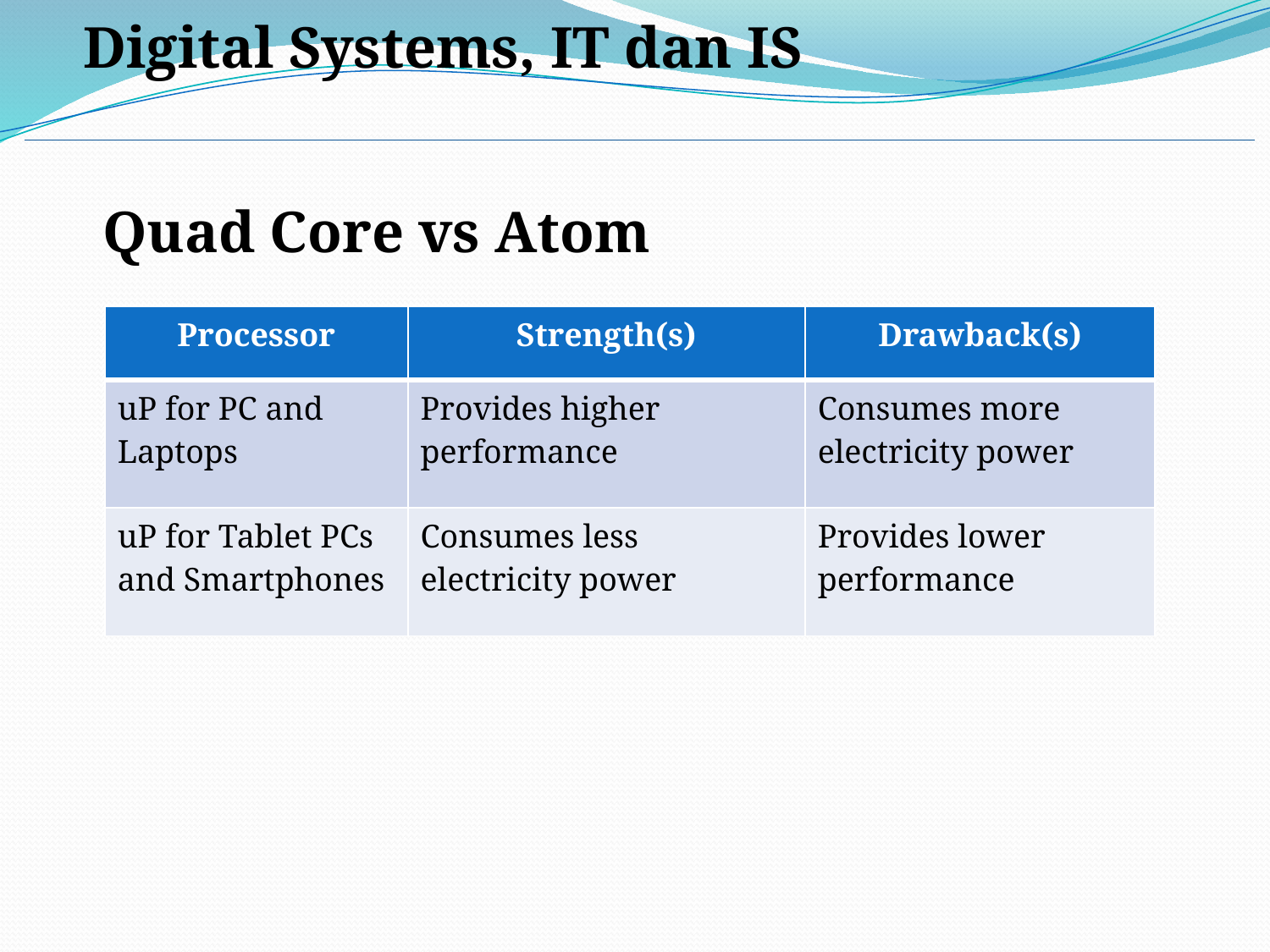

Digital Systems, IT dan IS
Quad Core vs Atom
| Processor | Strength(s) | Drawback(s) |
| --- | --- | --- |
| uP for PC and Laptops | Provides higher performance | Consumes more electricity power |
| uP for Tablet PCs and Smartphones | Consumes less electricity power | Provides lower performance |